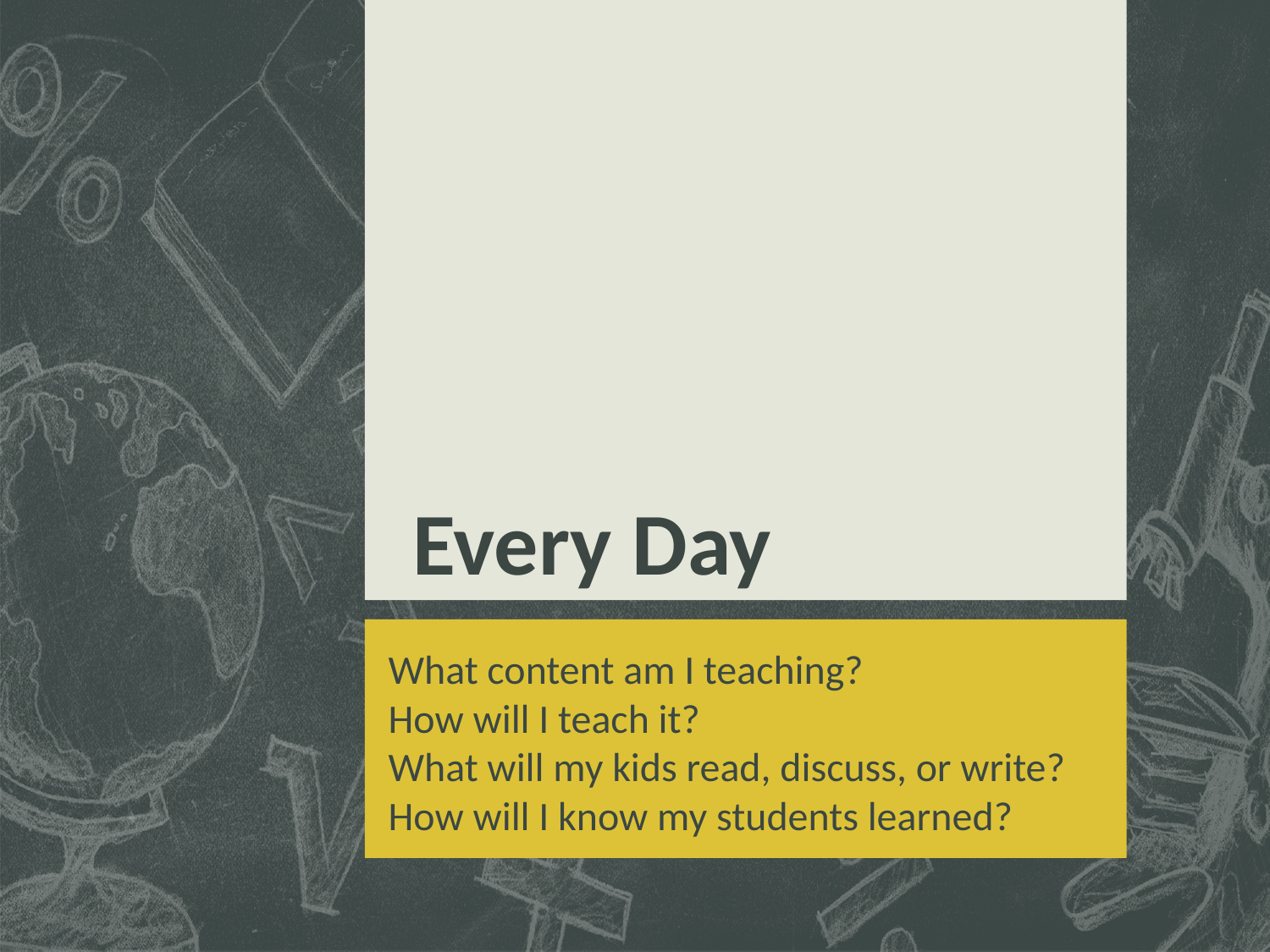

# Every Day
What content am I teaching?
How will I teach it?
What will my kids read, discuss, or write?
How will I know my students learned?